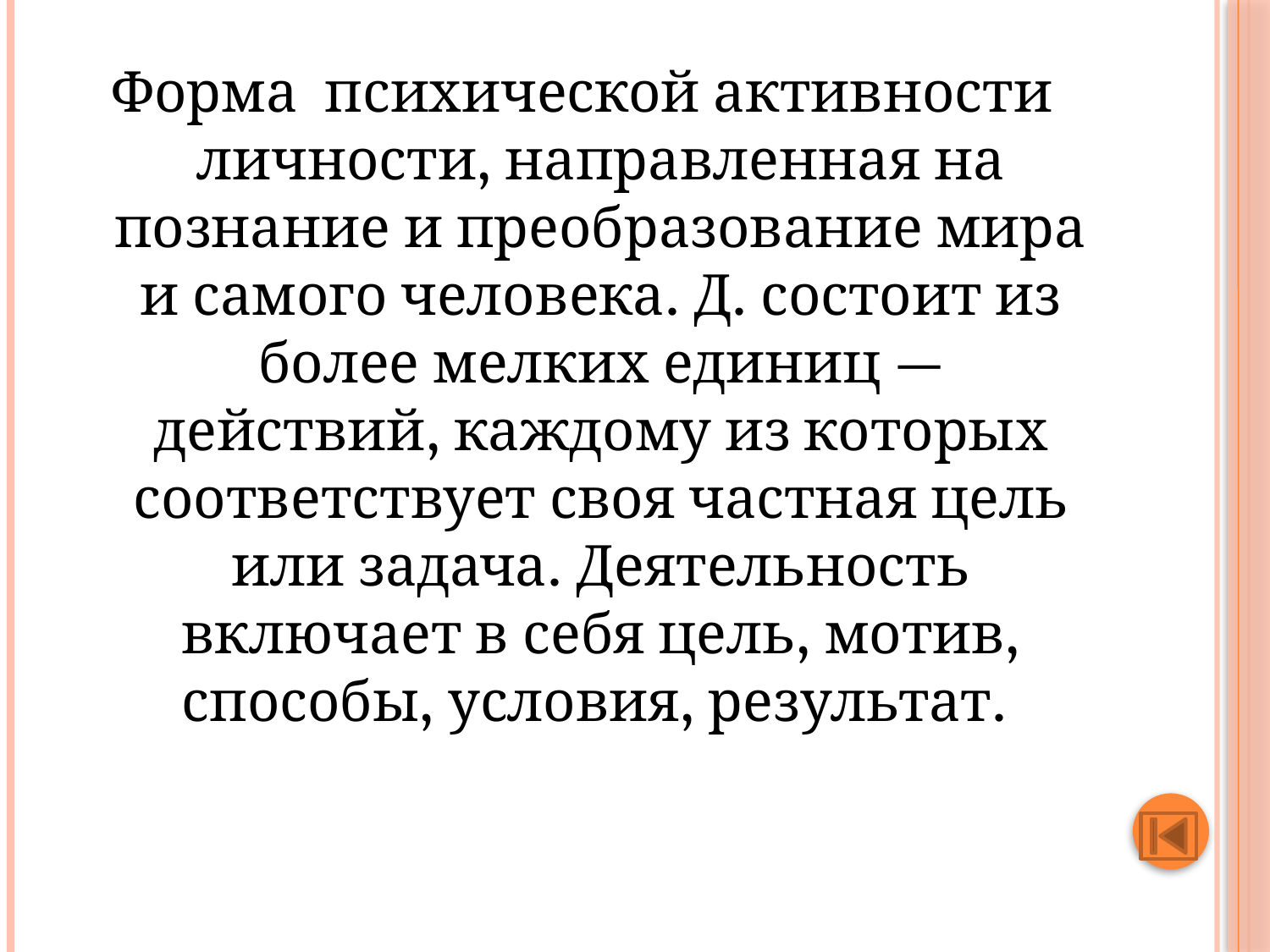

#
Форма  психической активности личности, направленная на познание и преобразование мира и самого человека. Д. состоит из более мелких единиц — действий, каждому из которых соответствует своя частная цель или задача. Деятельность включает в себя цель, мотив, способы, условия, результат.